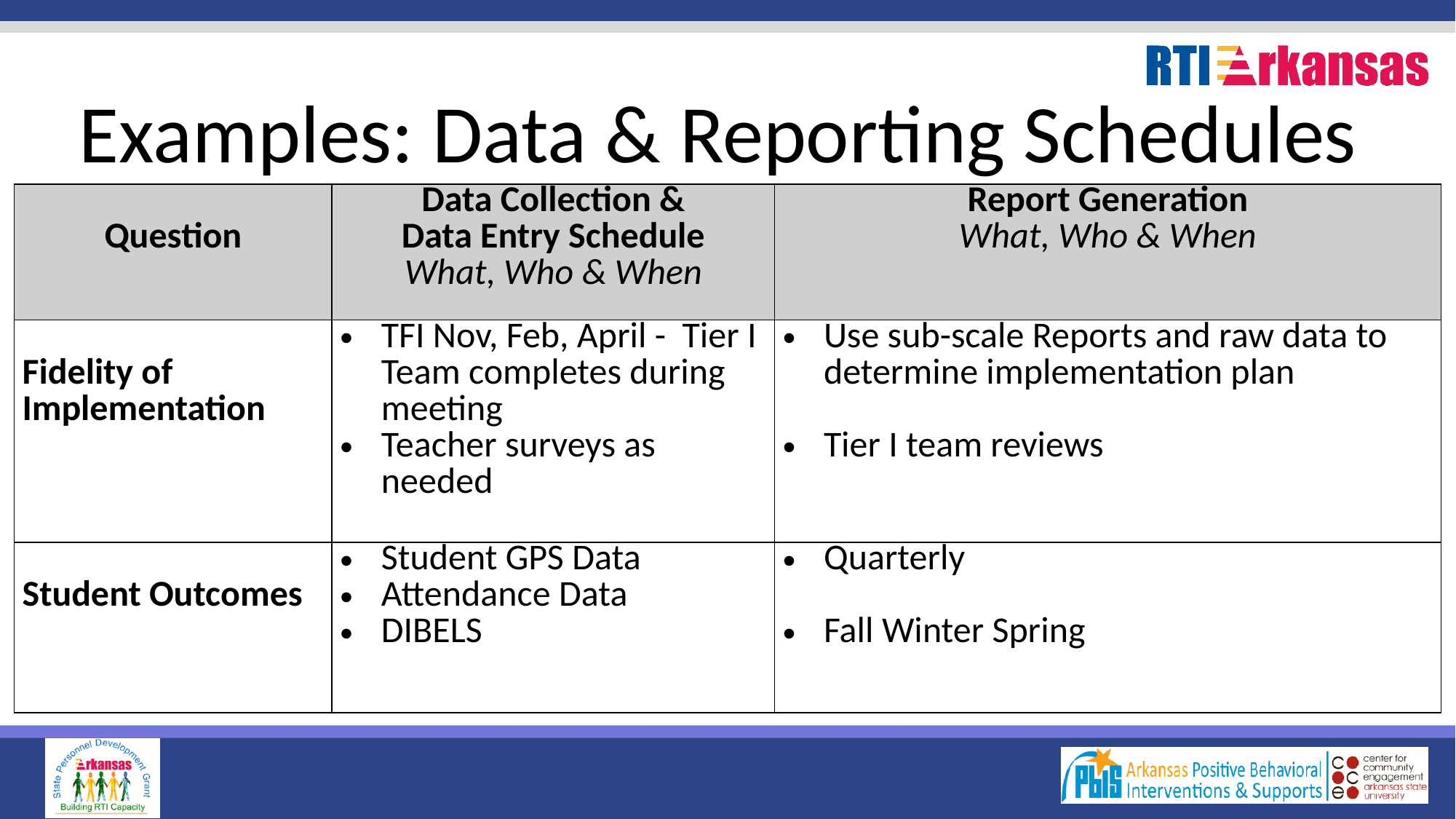

# Examples: Data & Reporting Schedules
| Question | Data Collection & Data Entry Schedule What, Who & When | Report Generation What, Who & When |
| --- | --- | --- |
| Fidelity of Implementation | TFI Nov, Feb, April - Tier I Team completes during meeting Teacher surveys as needed | Use sub-scale Reports and raw data to determine implementation plan   Tier I team reviews |
| Student Outcomes | Student GPS Data Attendance Data DIBELS | Quarterly Fall Winter Spring |